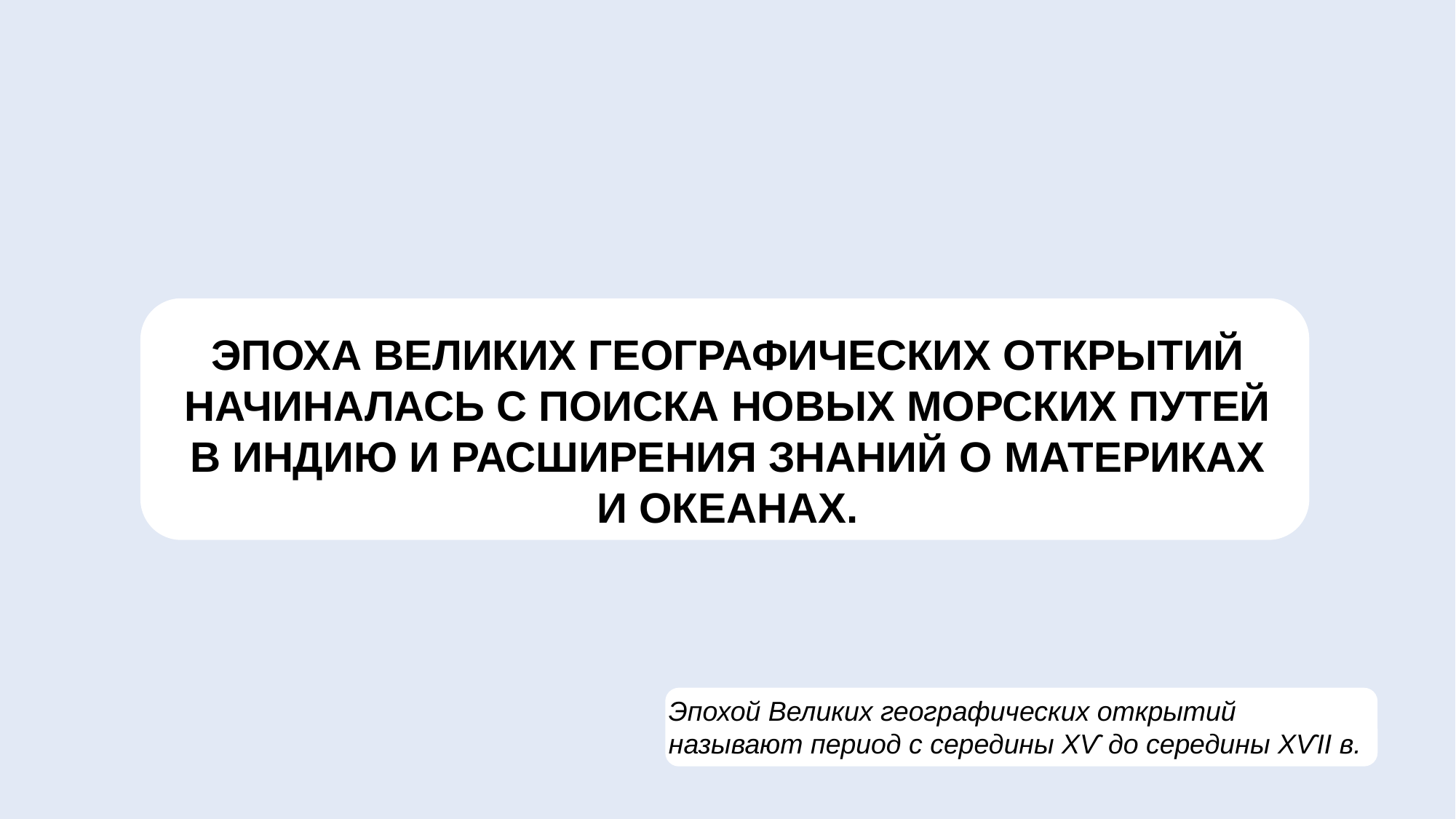

ЭПОХА ВЕЛИКИХ ГЕОГРАФИЧЕСКИХ ОТКРЫТИЙ НАЧИНАЛАСЬ С ПОИСКА НОВЫХ МОРСКИХ ПУТЕЙ В ИНДИЮ И РАСШИРЕНИЯ ЗНАНИЙ О МАТЕРИКАХ И ОКЕАНАХ.

Эпохой Великих географических открытий называют период с середины ХѴ до середины ХѴІІ в.